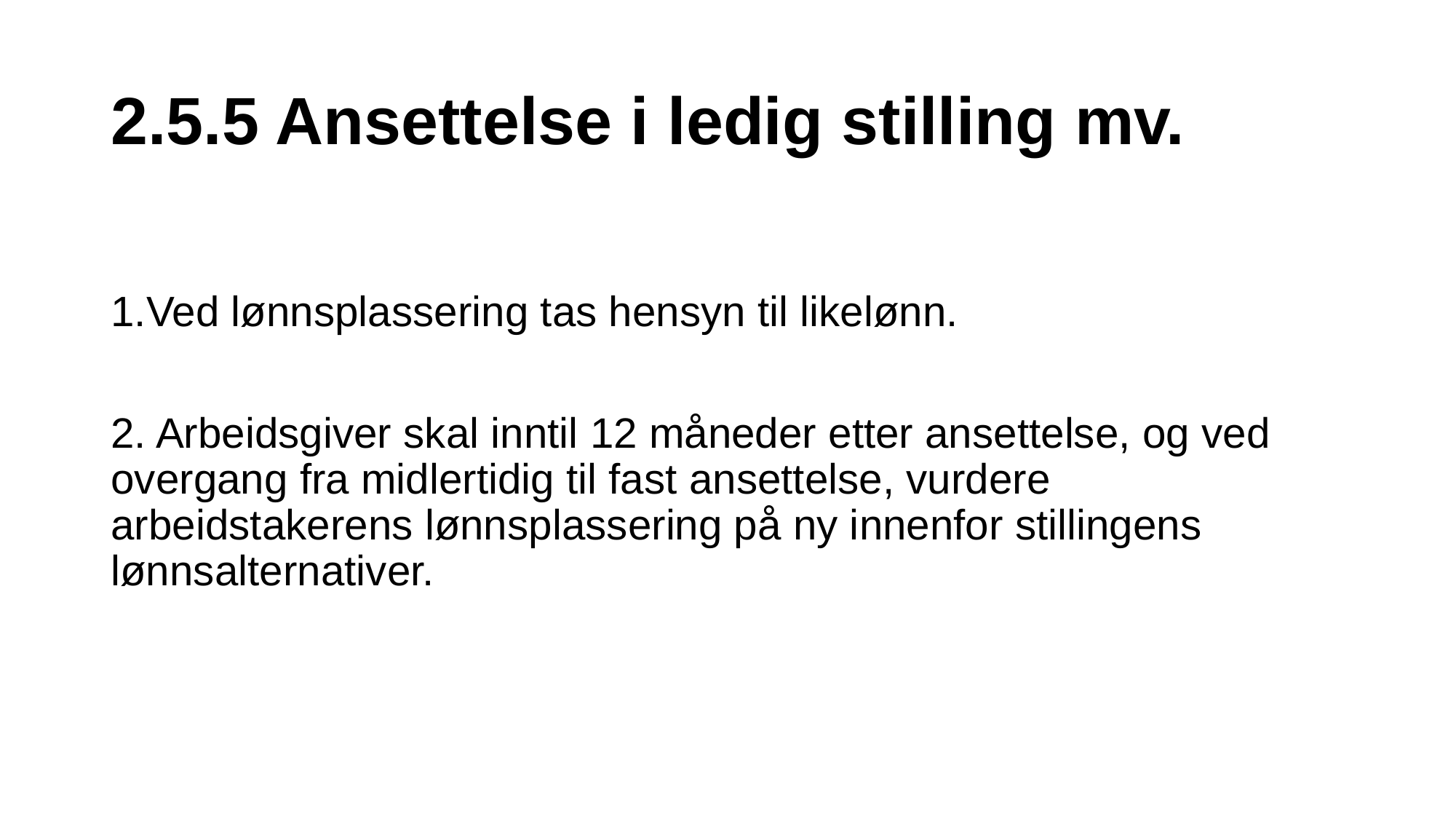

# 2.5.5 Ansettelse i ledig stilling mv.

1.Ved lønnsplassering tas hensyn til likelønn.

2. Arbeidsgiver skal inntil 12 måneder etter ansettelse, og ved overgang fra midlertidig til fast ansettelse, vurdere arbeidstakerens lønnsplassering på ny innenfor stillingens lønnsalternativer.